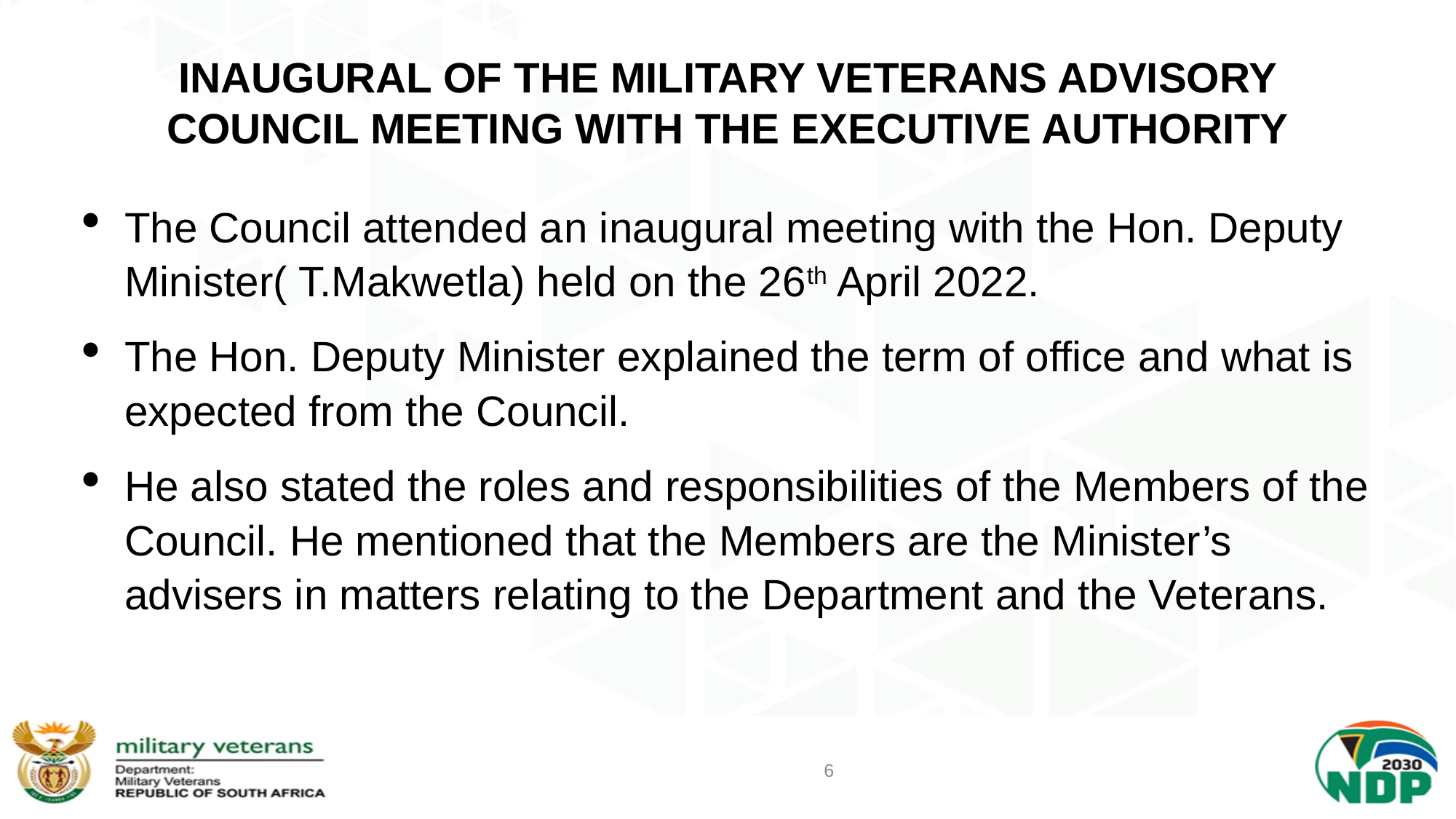

# INAUGURAL OF THE MILITARY VETERANS ADVISORY COUNCIL MEETING WITH THE EXECUTIVE AUTHORITY
The Council attended an inaugural meeting with the Hon. Deputy Minister( T.Makwetla) held on the 26th April 2022.
The Hon. Deputy Minister explained the term of office and what is expected from the Council.
He also stated the roles and responsibilities of the Members of the Council. He mentioned that the Members are the Minister’s advisers in matters relating to the Department and the Veterans.

6